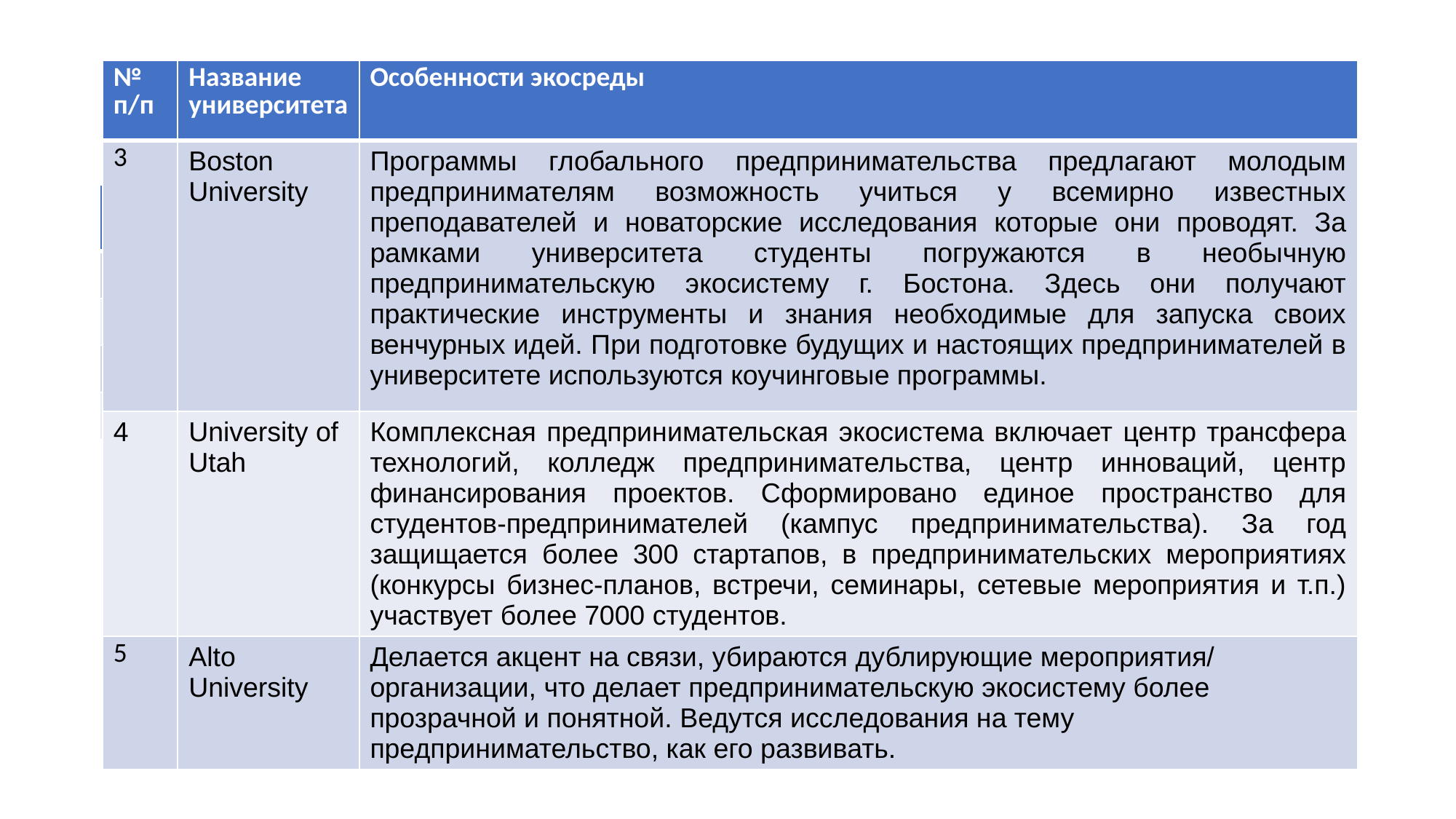

| № п/п | Название университета | Особенности экосреды |
| --- | --- | --- |
| 3 | Boston University | Программы глобального предпринимательства предлагают молодым предпринимателям возможность учиться у всемирно известных преподавателей и новаторские исследования которые они проводят. За рамками университета студенты погружаются в необычную предпринимательскую экосистему г. Бостона. Здесь они получают практические инструменты и знания необходимые для запуска своих венчурных идей. При подготовке будущих и настоящих предпринимателей в университете используются коучинговые программы. |
| 4 | University of Utah | Комплексная предпринимательская экосистема включает центр трансфера технологий, колледж предпринимательства, центр инноваций, центр финансирования проектов. Сформировано единое пространство для студентов-предпринимателей (кампус предпринимательства). За год защищается более 300 стартапов, в предпринимательских мероприятиях (конкурсы бизнес-планов, встречи, семинары, сетевые мероприятия и т.п.) участвует более 7000 студентов. |
| 5 | Alto University | Делается акцент на связи, убираются дублирующие мероприятия/ организации, что делает предпринимательскую экосистему более прозрачной и понятной. Ведутся исследования на тему предпринимательство, как его развивать. |
| № п/п | Название университета | Особенности экосреды |
| --- | --- | --- |
|  |  |  |
|  |  |  |
|  |  |  |
|  |  |  |